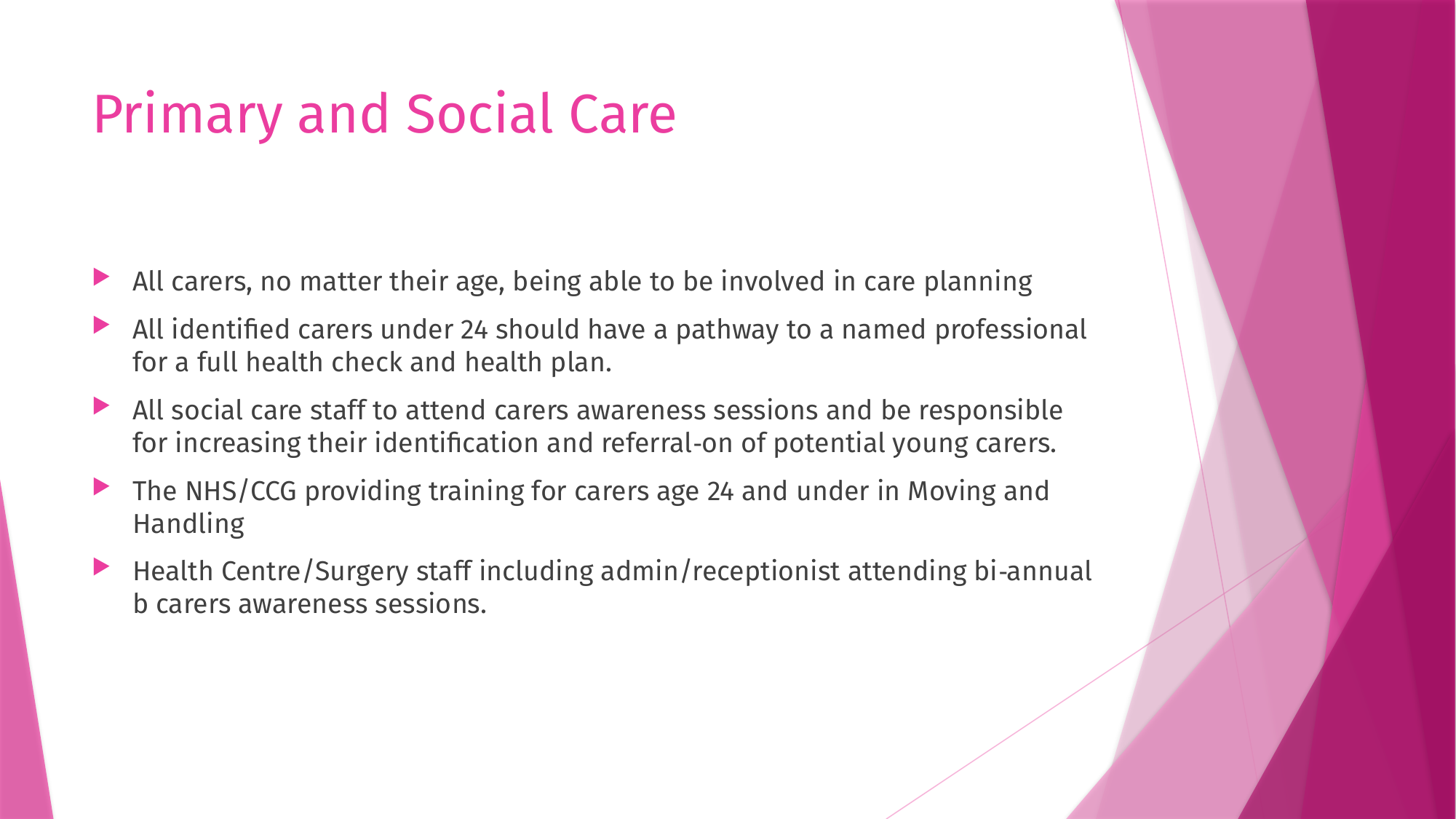

# Primary and Social Care
All carers, no matter their age, being able to be involved in care planning
All identified carers under 24 should have a pathway to a named professional for a full health check and health plan.
All social care staff to attend carers awareness sessions and be responsible for increasing their identification and referral‐on of potential young carers.
The NHS/CCG providing training for carers age 24 and under in Moving and Handling
Health Centre/Surgery staff including admin/receptionist attending bi‐annual b carers awareness sessions.